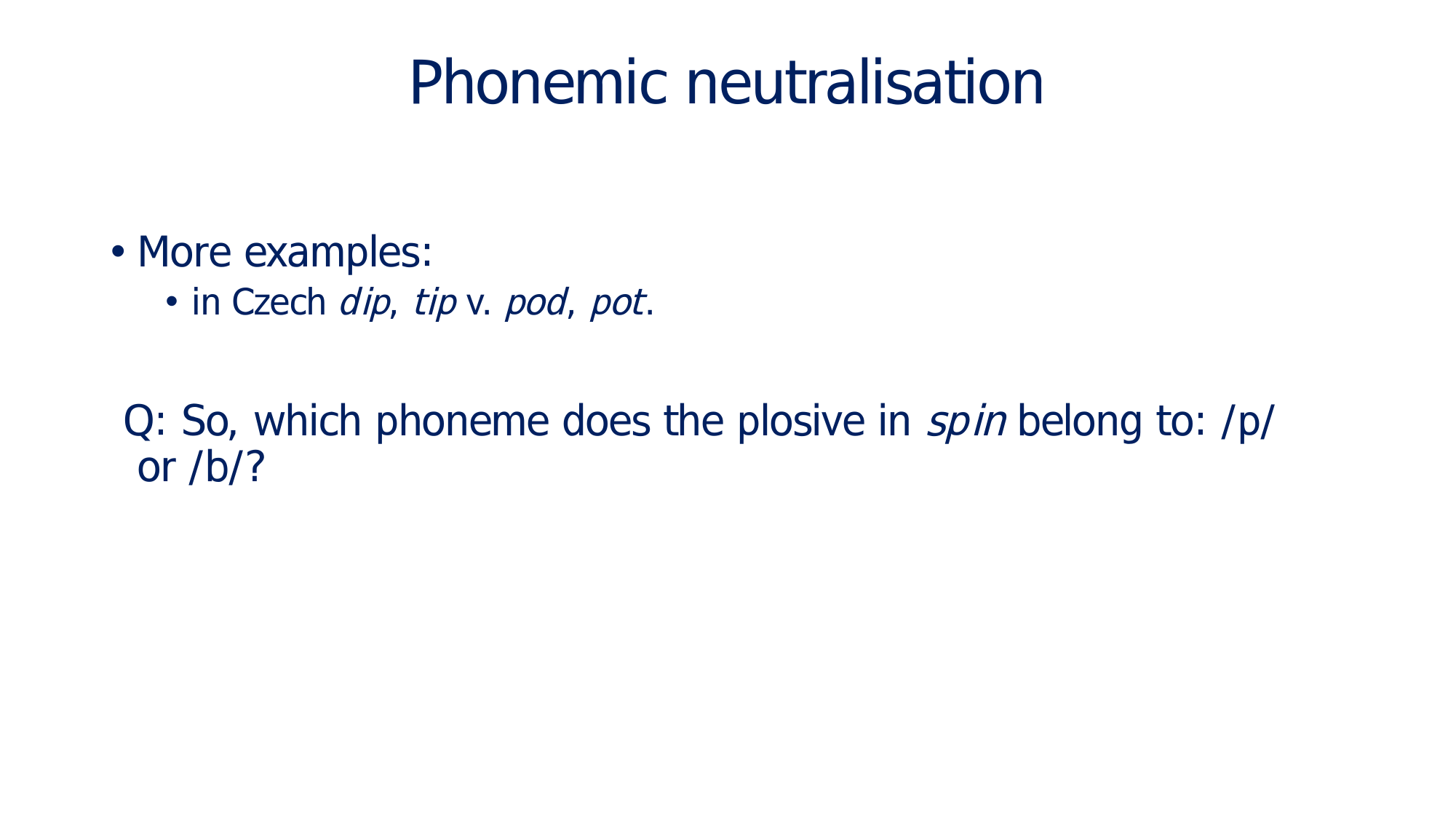

# Phonemic neutralisation

More examples:
in Czech dip, tip v. pod, pot.

 Q: So, which phoneme does the plosive in spin belong to: /p/ or /b/?